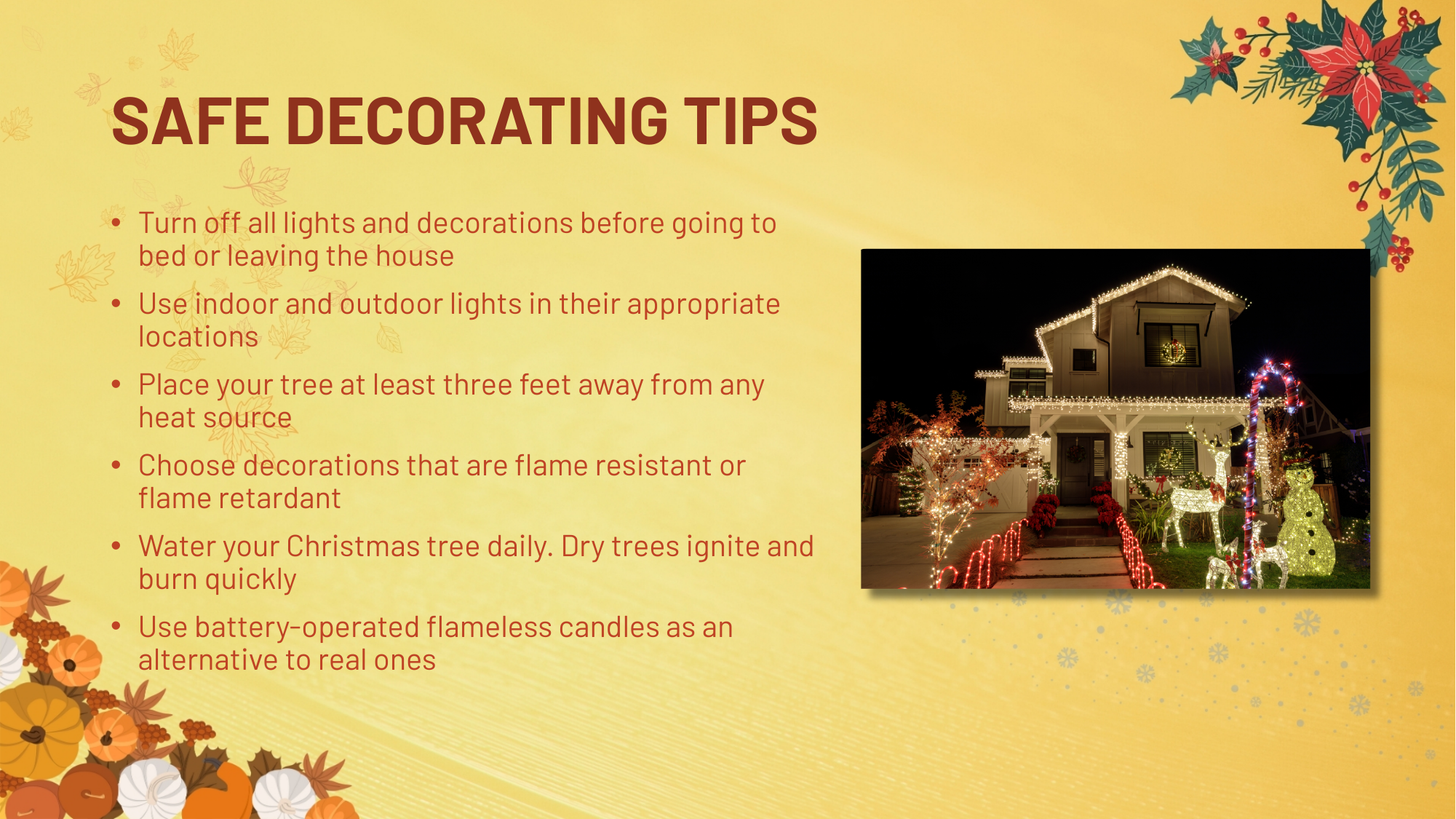

# Safe Decorating tips
Turn off all lights and decorations before going to bed or leaving the house
Use indoor and outdoor lights in their appropriate locations
Place your tree at least three feet away from any heat source
Choose decorations that are flame resistant or flame retardant
Water your Christmas tree daily. Dry trees ignite and burn quickly
Use battery-operated flameless candles as an alternative to real ones